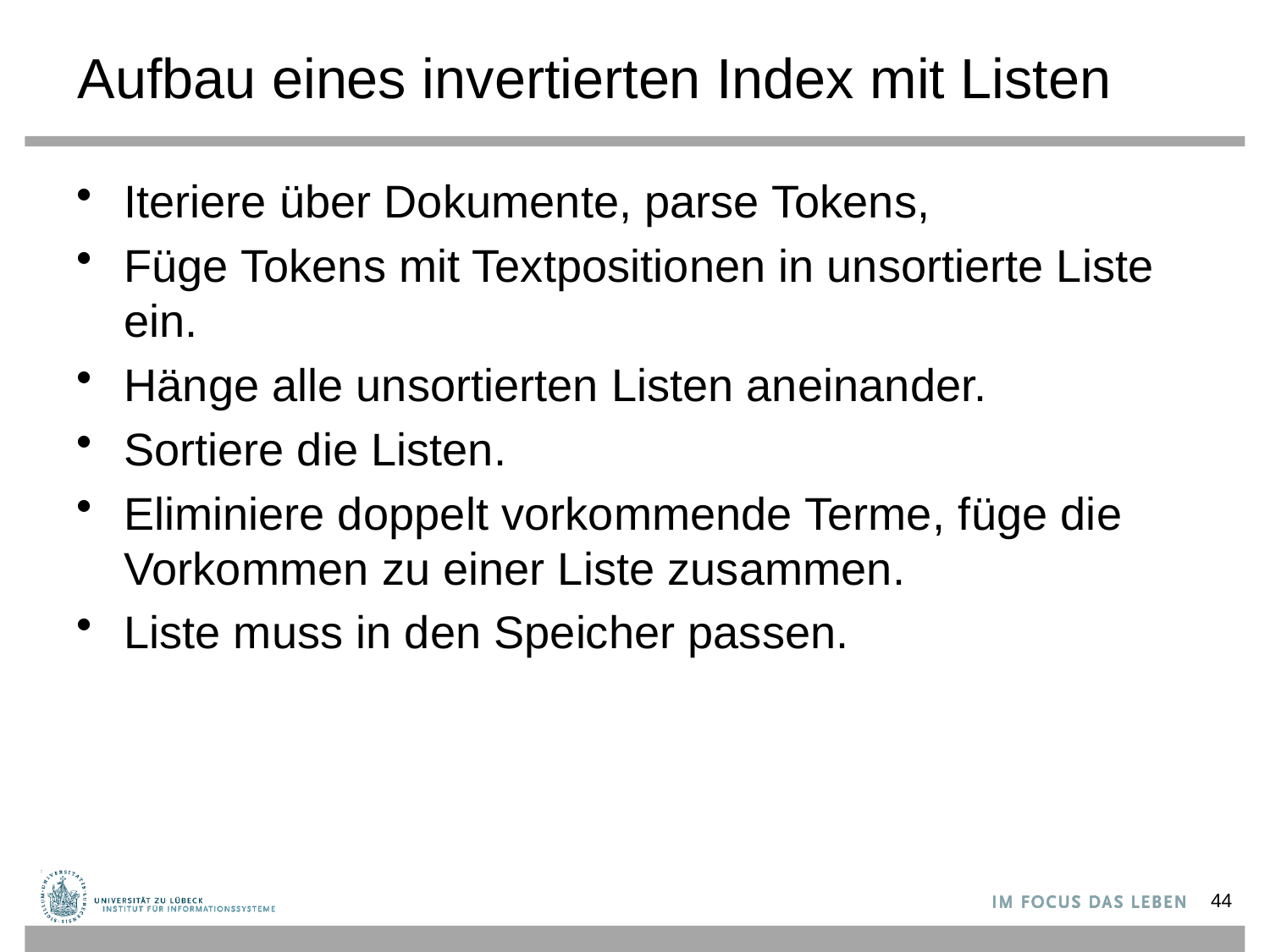

# Aufbau eines invertierten Index mit Listen
Iteriere über Dokumente, parse Tokens,
Füge Tokens mit Textpositionen in unsortierte Liste ein.
Hänge alle unsortierten Listen aneinander.
Sortiere die Listen.
Eliminiere doppelt vorkommende Terme, füge die Vorkommen zu einer Liste zusammen.
Liste muss in den Speicher passen.
44